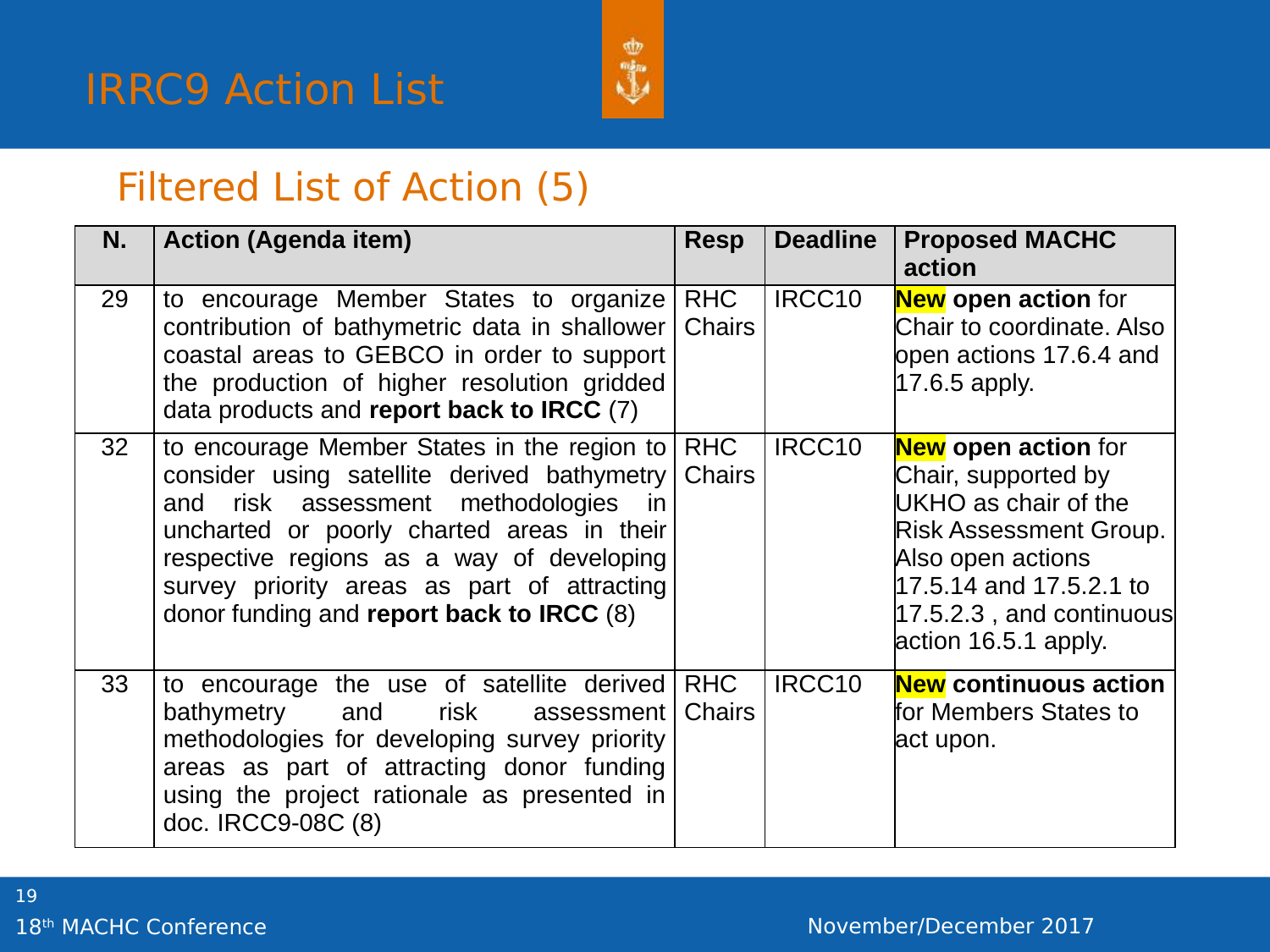

IRRC9 Action List
Filtered List of Action (5)
| N. | Action (Agenda item) | Resp | Deadline | Proposed MACHC action |
| --- | --- | --- | --- | --- |
| 29 | to encourage Member States to organize contribution of bathymetric data in shallower coastal areas to GEBCO in order to support the production of higher resolution gridded data products and report back to IRCC (7) | RHC Chairs | IRCC10 | New open action for Chair to coordinate. Also open actions 17.6.4 and 17.6.5 apply. |
| 32 | to encourage Member States in the region to consider using satellite derived bathymetry and risk assessment methodologies in uncharted or poorly charted areas in their respective regions as a way of developing survey priority areas as part of attracting donor funding and report back to IRCC (8) | RHC Chairs | IRCC10 | New open action for Chair, supported by UKHO as chair of the Risk Assessment Group. Also open actions 17.5.14 and 17.5.2.1 to 17.5.2.3 , and continuous action 16.5.1 apply. |
| 33 | to encourage the use of satellite derived bathymetry and risk assessment methodologies for developing survey priority areas as part of attracting donor funding using the project rationale as presented in doc. IRCC9-08C (8) | RHC Chairs | IRCC10 | New continuous action for Members States to act upon. |